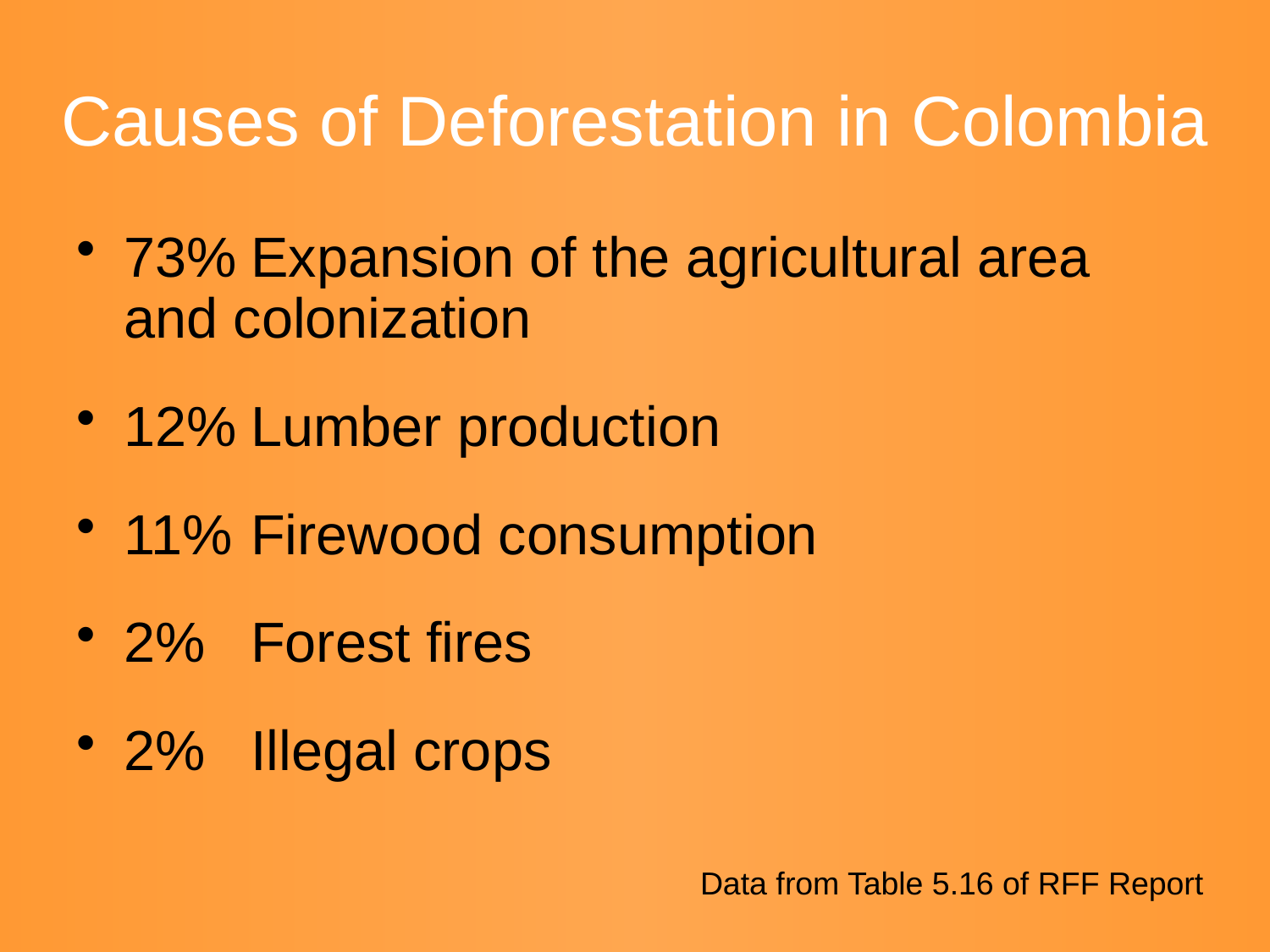

# Causes of Deforestation in Colombia
73%	Expansion of the agricultural area and colonization

12%	Lumber production

11%	Firewood consumption

2%	Forest fires

2%	Illegal crops
Data from Table 5.16 of RFF Report